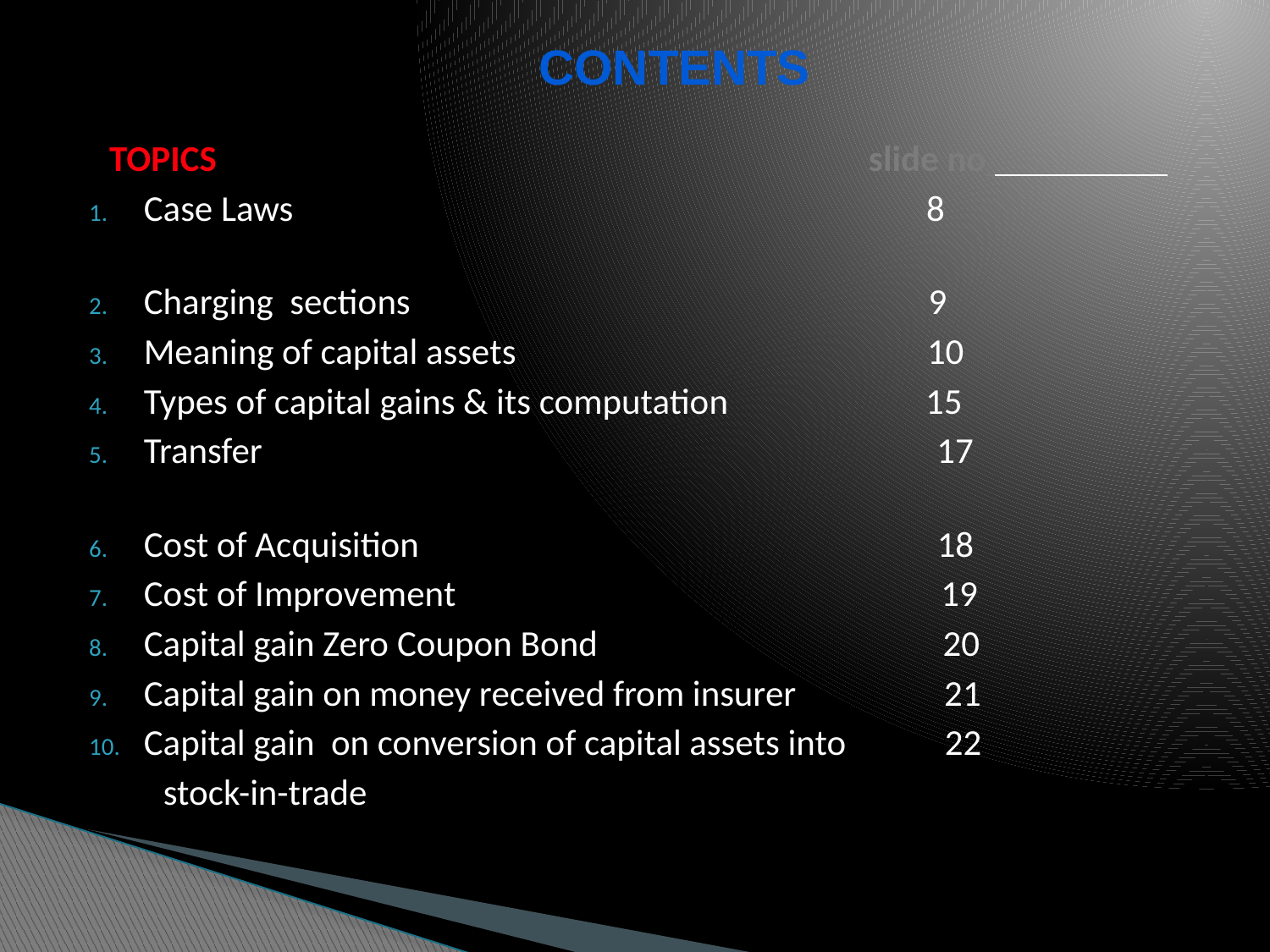

contents
TOPICS                                                                               slide no
Case Laws                                                                             8
Charging  sections                                                               9
Meaning of capital assets                                                  10
Types of capital gains & its computation                        15
Transfer                                                                                  17
Cost of Acquisition                                                               18
Cost of Improvement                                                           19
Capital gain Zero Coupon Bond                                          20
Capital gain on money received from insurer                  21
Capital gain  on conversion of capital assets into            22
         stock-in-trade